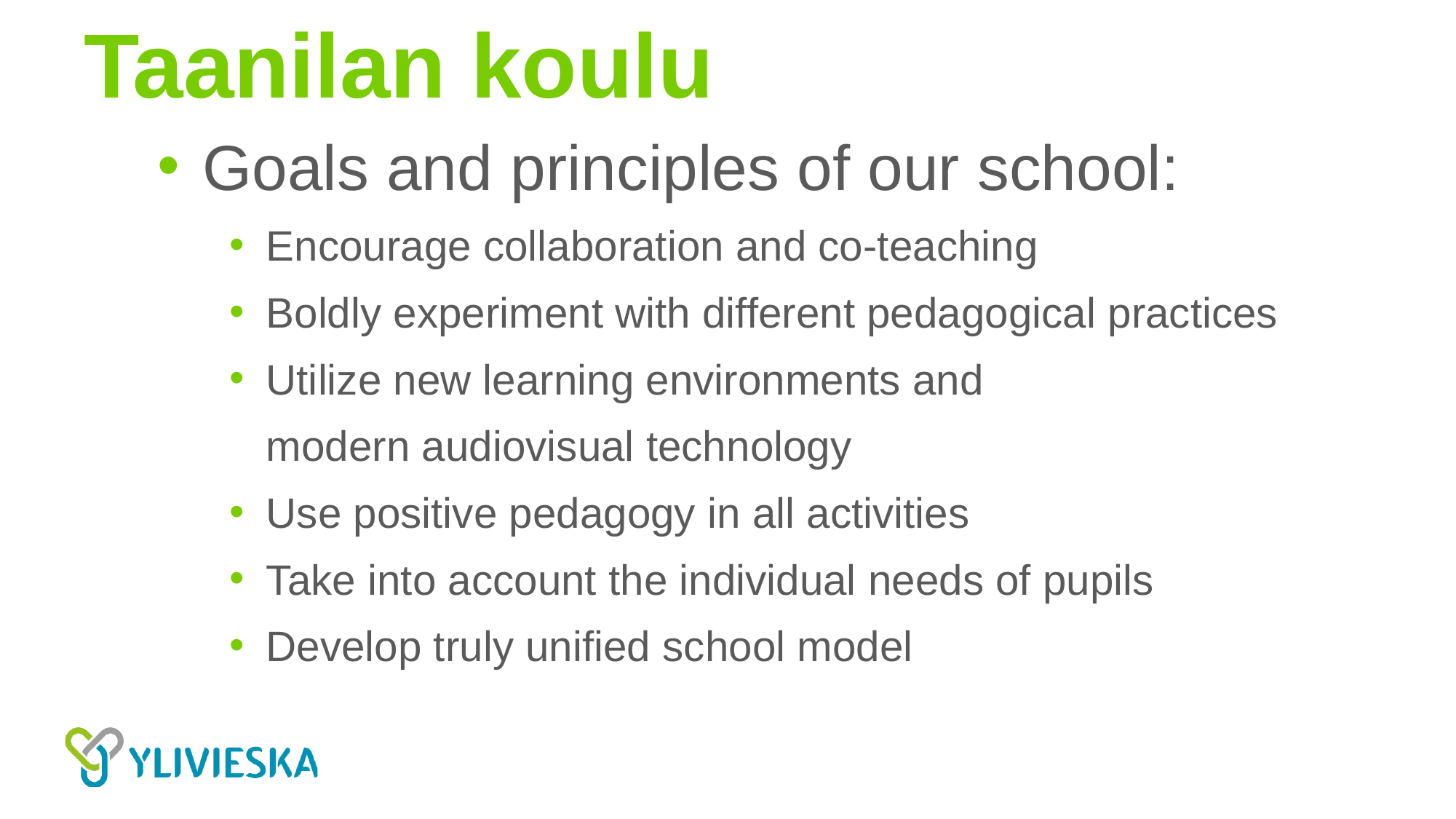

# Taanilan koulu
Goals and principles of our school:
Encourage collaboration and co-teaching
Boldly experiment with different pedagogical practices
Utilize new learning environments and
modern audiovisual technology
Use positive pedagogy in all activities
Take into account the individual needs of pupils
Develop truly unified school model